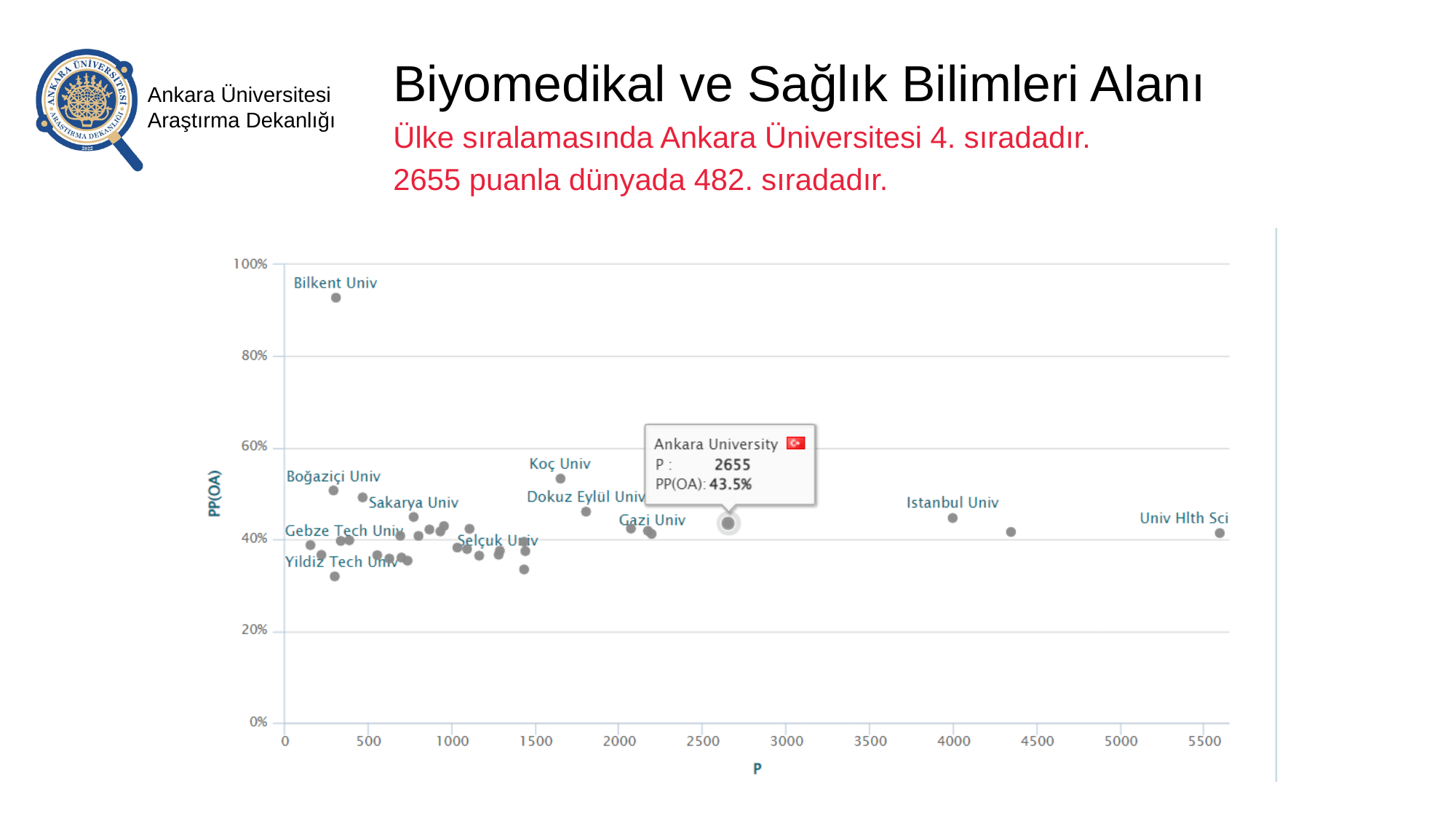

Biyomedikal ve Sağlık Bilimleri Alanı
Ülke sıralamasında Ankara Üniversitesi 4. sıradadır.
2655 puanla dünyada 482. sıradadır.
Ankara Üniversitesi Araştırma Dekanlığı